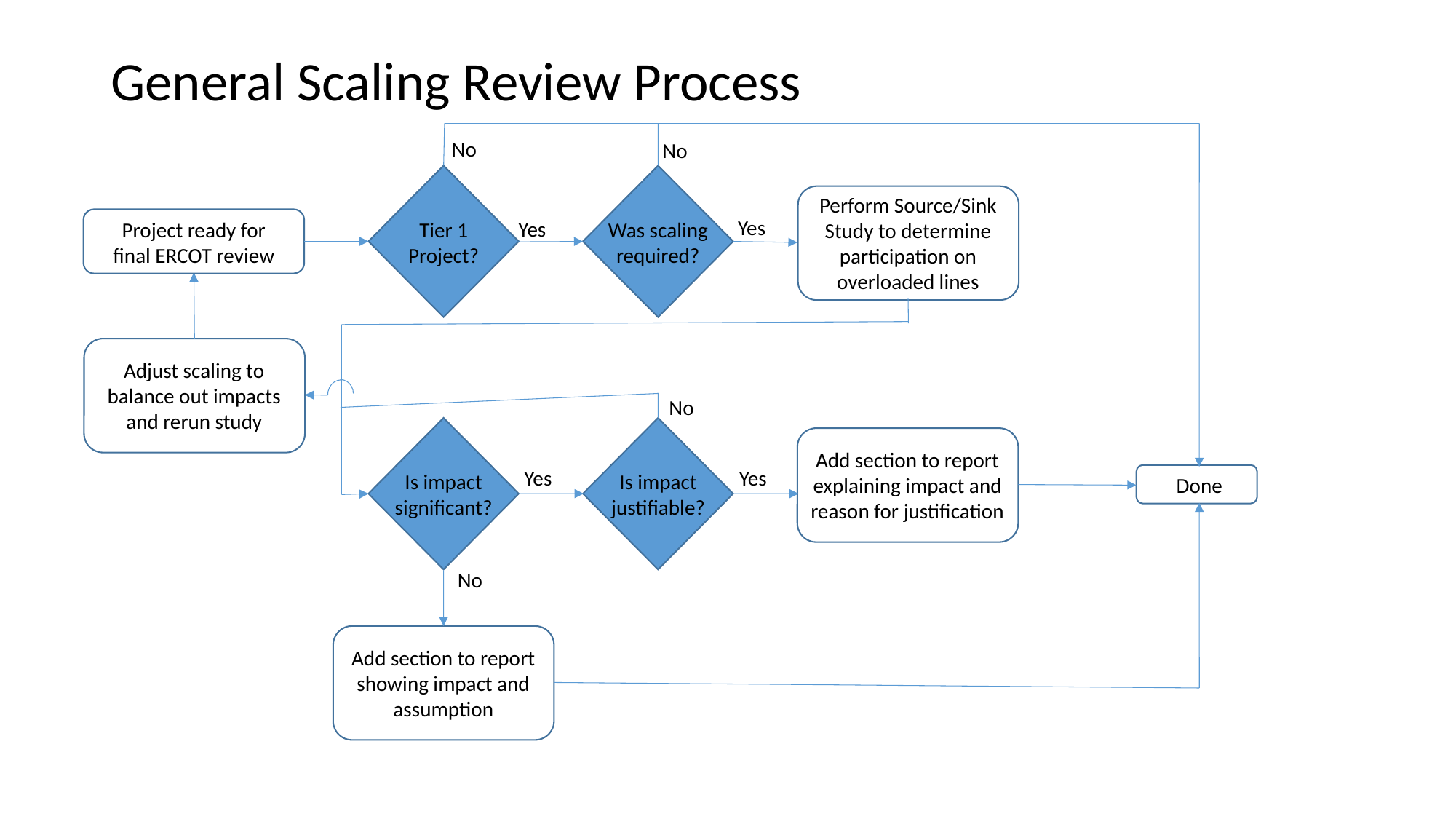

# General Scaling Review Process
No
No

Perform Source/Sink Study to determine participation on overloaded lines

Yes

Yes
Project ready for final ERCOT review
Tier 1 Project?
Was scaling required?

Adjust scaling to balance out impacts and rerun study

No

Add section to report explaining impact and reason for justification
Yes
Yes
Is impact significant?
Is impact justifiable?

Done
No

Add section to report showing impact and assumption